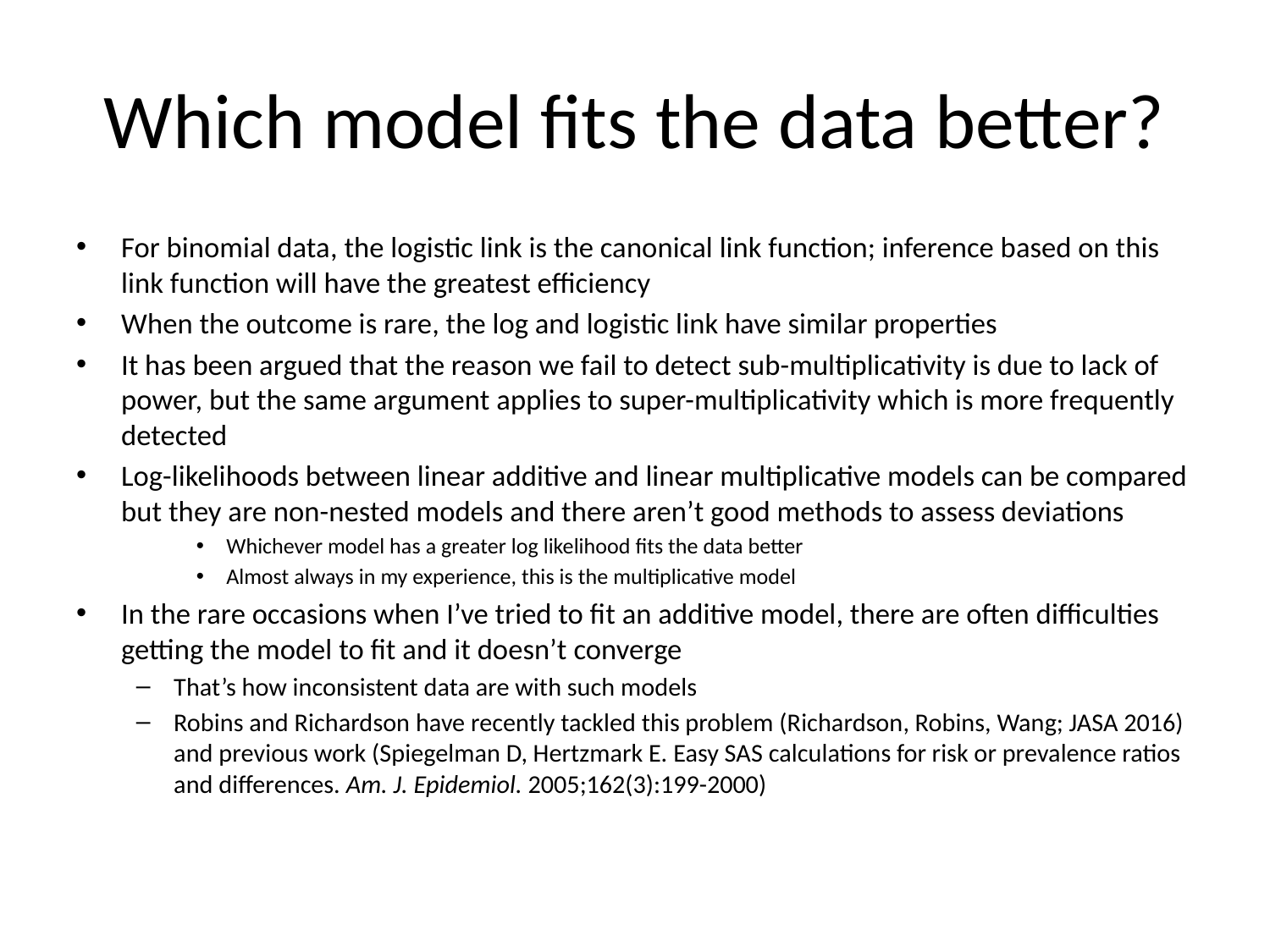

# Which model fits the data better?
For binomial data, the logistic link is the canonical link function; inference based on this link function will have the greatest efficiency
When the outcome is rare, the log and logistic link have similar properties
It has been argued that the reason we fail to detect sub-multiplicativity is due to lack of power, but the same argument applies to super-multiplicativity which is more frequently detected
Log-likelihoods between linear additive and linear multiplicative models can be compared but they are non-nested models and there aren’t good methods to assess deviations
Whichever model has a greater log likelihood fits the data better
Almost always in my experience, this is the multiplicative model
In the rare occasions when I’ve tried to fit an additive model, there are often difficulties getting the model to fit and it doesn’t converge
That’s how inconsistent data are with such models
Robins and Richardson have recently tackled this problem (Richardson, Robins, Wang; JASA 2016) and previous work (Spiegelman D, Hertzmark E. Easy SAS calculations for risk or prevalence ratios and differences. Am. J. Epidemiol. 2005;162(3):199-2000)